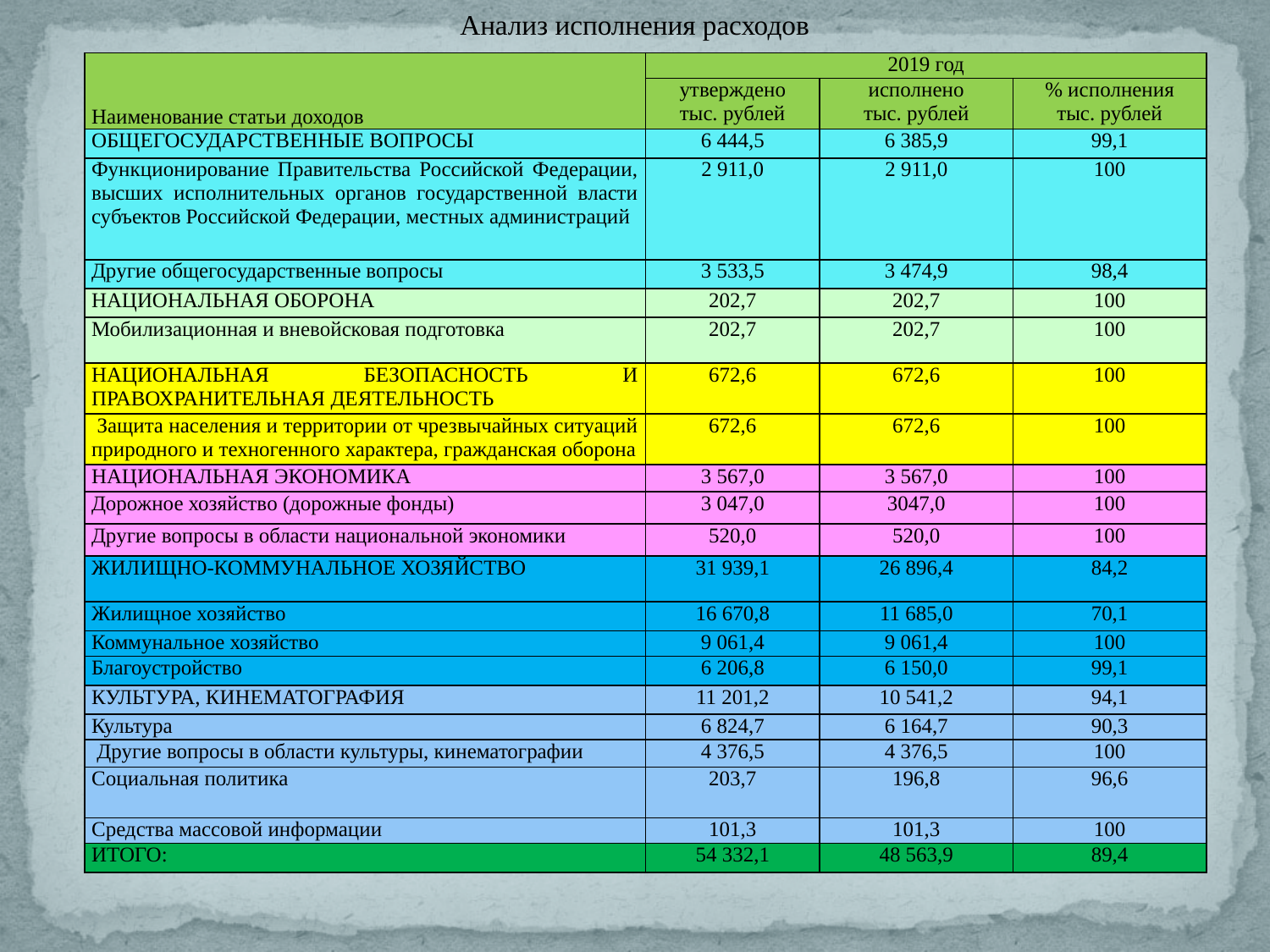

Анализ исполнения расходов

| Наименование статьи доходов | 2019 год |  |  |
| --- | --- | --- | --- |
|  | утверждено тыс. рублей | исполнено тыс. рублей | % исполнения тыс. рублей |
| ОБЩЕГОСУДАРСТВЕННЫЕ ВОПРОСЫ | 6 444,5 | 6 385,9 | 99,1 |
| Функционирование Правительства Российской Федерации, высших исполнительных органов государственной власти субъектов Российской Федерации, местных администраций | 2 911,0 | 2 911,0 | 100 |
| Другие общегосударственные вопросы | 3 533,5 | 3 474,9 | 98,4 |
| НАЦИОНАЛЬНАЯ ОБОРОНА | 202,7 | 202,7 | 100 |
| Мобилизационная и вневойсковая подготовка | 202,7 | 202,7 | 100 |
| НАЦИОНАЛЬНАЯ БЕЗОПАСНОСТЬ И ПРАВОХРАНИТЕЛЬНАЯ ДЕЯТЕЛЬНОСТЬ | 672,6 | 672,6 | 100 |
| Защита населения и территории от чрезвычайных ситуаций природного и техногенного характера, гражданская оборона | 672,6 | 672,6 | 100 |
| НАЦИОНАЛЬНАЯ ЭКОНОМИКА | 3 567,0 | 3 567,0 | 100 |
| Дорожное хозяйство (дорожные фонды) | 3 047,0 | 3047,0 | 100 |
| Другие вопросы в области национальной экономики | 520,0 | 520,0 | 100 |
| ЖИЛИЩНО-КОММУНАЛЬНОЕ ХОЗЯЙСТВО | 31 939,1 | 26 896,4 | 84,2 |
| Жилищное хозяйство | 16 670,8 | 11 685,0 | 70,1 |
| Коммунальное хозяйство | 9 061,4 | 9 061,4 | 100 |
| Благоустройство | 6 206,8 | 6 150,0 | 99,1 |
| КУЛЬТУРА, КИНЕМАТОГРАФИЯ | 11 201,2 | 10 541,2 | 94,1 |
| Культура | 6 824,7 | 6 164,7 | 90,3 |
| Другие вопросы в области культуры, кинематографии | 4 376,5 | 4 376,5 | 100 |
| Социальная политика | 203,7 | 196,8 | 96,6 |
| Средства массовой информации | 101,3 | 101,3 | 100 |
| ИТОГО: | 54 332,1 | 48 563,9 | 89,4 |